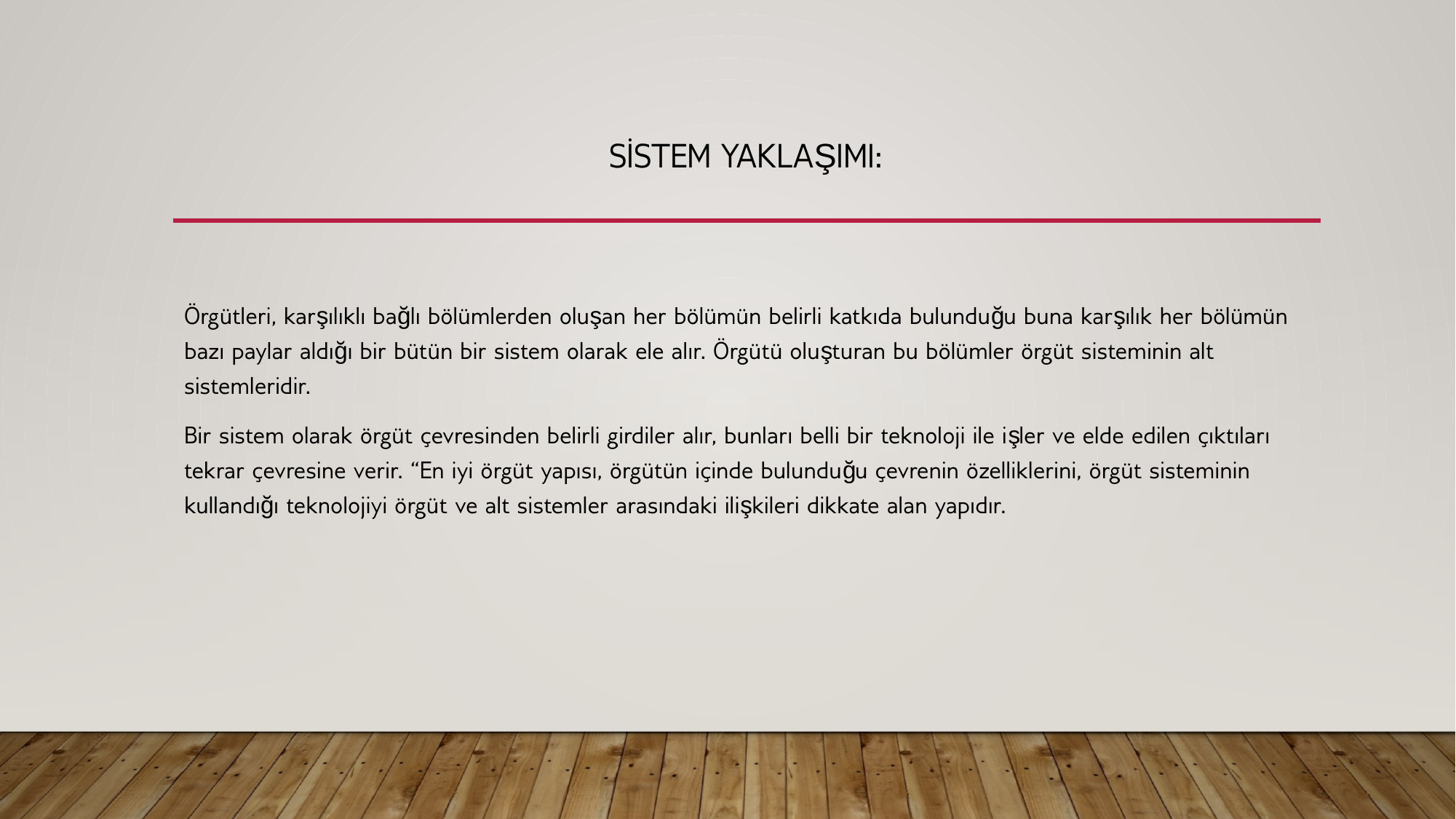

# Sistem Yaklaşımı:

Örgütleri, karşılıklı bağlı bölümlerden oluşan her bölümün belirli katkıda bulunduğu buna karşılık her bölümün bazı paylar aldığı bir bütün bir sistem olarak ele alır. Örgütü oluşturan bu bölümler örgüt sisteminin alt sistemleridir.
Bir sistem olarak örgüt çevresinden belirli girdiler alır, bunları belli bir teknoloji ile işler ve elde edilen çıktıları tekrar çevresine verir. “En iyi örgüt yapısı, örgütün içinde bulunduğu çevrenin özelliklerini, örgüt sisteminin kullandığı teknolojiyi örgüt ve alt sistemler arasındaki ilişkileri dikkate alan yapıdır.